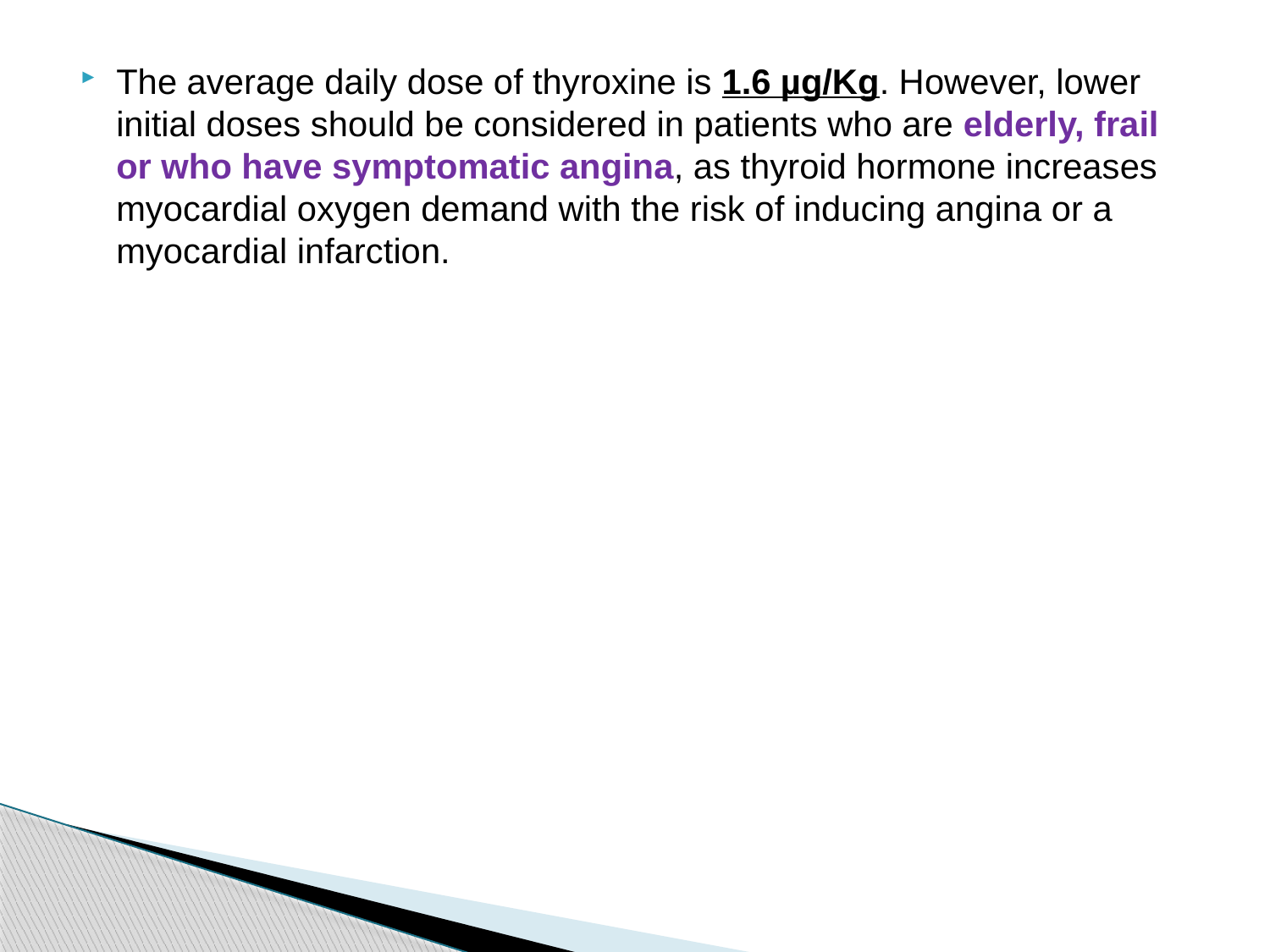

#
The average daily dose of thyroxine is 1.6 µg/Kg. However, lower initial doses should be considered in patients who are elderly, frail or who have symptomatic angina, as thyroid hormone increases myocardial oxygen demand with the risk of inducing angina or a myocardial infarction.